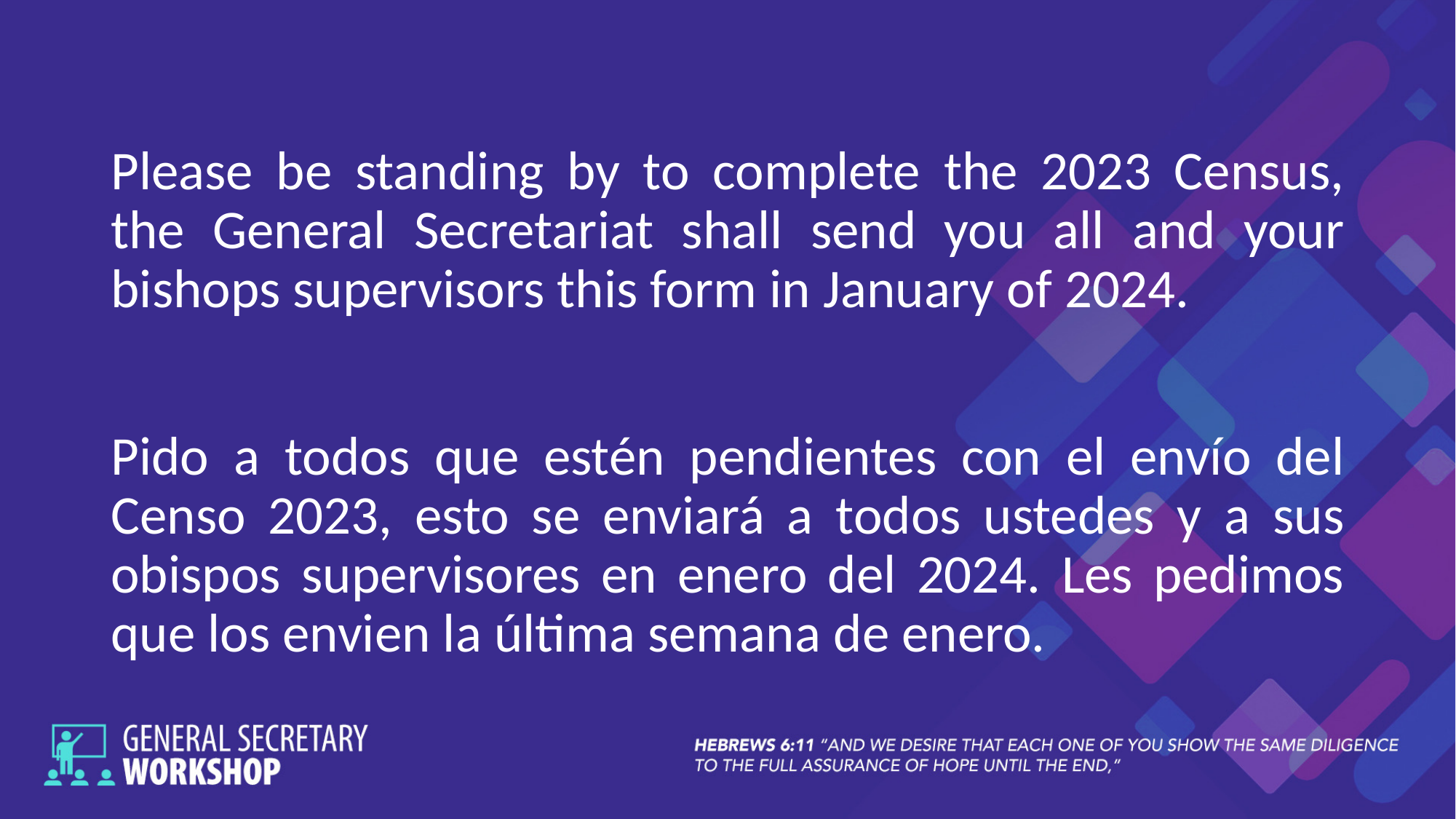

Please be standing by to complete the 2023 Census, the General Secretariat shall send you all and your bishops supervisors this form in January of 2024.

Pido a todos que estén pendientes con el envío del Censo 2023, esto se enviará a todos ustedes y a sus obispos supervisores en enero del 2024. Les pedimos que los envien la última semana de enero.